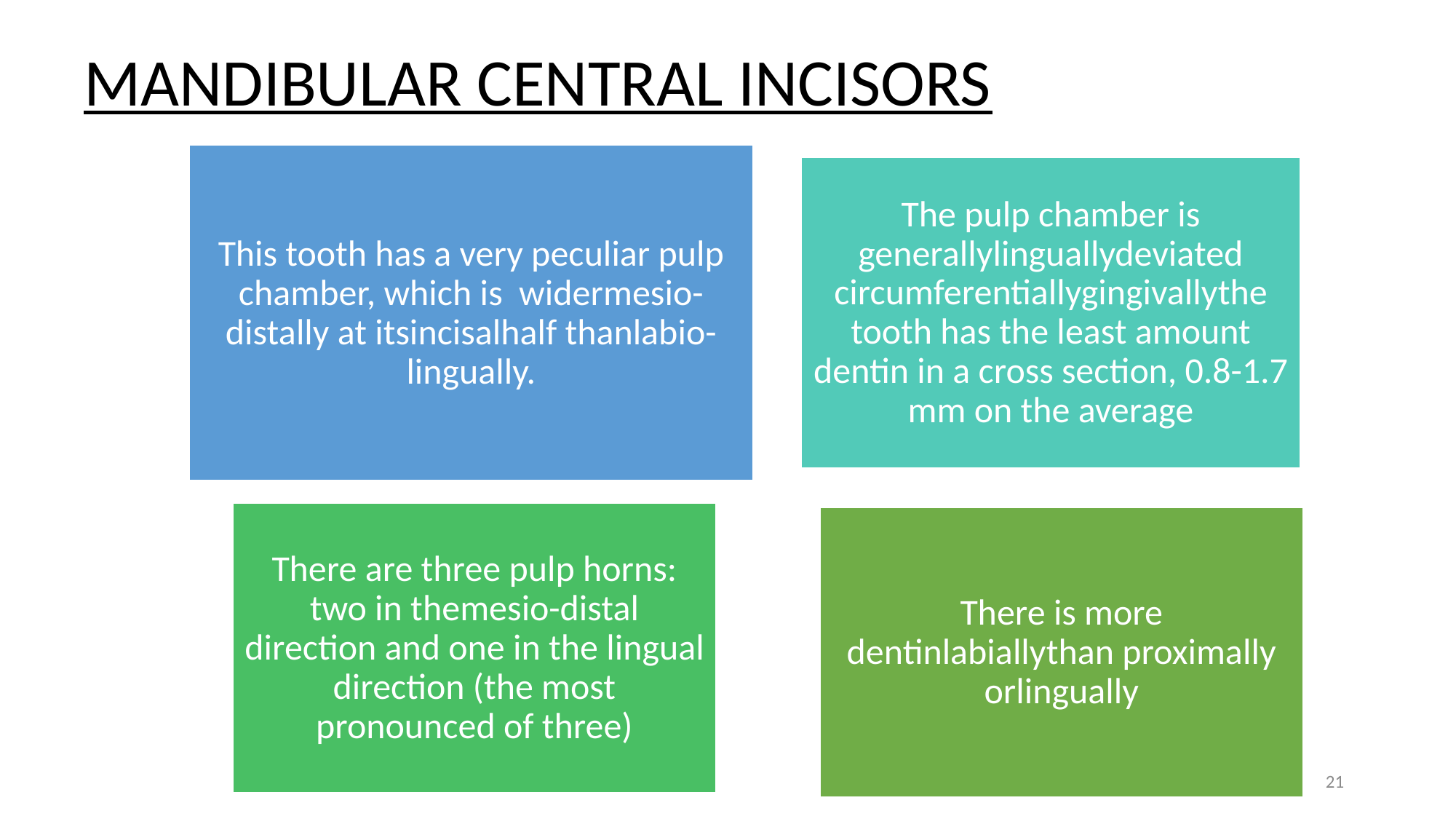

# MANDIBULAR CENTRAL INCISORS
This tooth has a very peculiar pulp chamber, which is  widermesio-distally at itsincisalhalf thanlabio-lingually.
The pulp chamber is generallylinguallydeviated circumferentiallygingivallythe tooth has the least amount dentin in a cross section, 0.8-1.7 mm on the average
There are three pulp horns: two in themesio-distal direction and one in the lingual direction (the most pronounced of three)
There is more dentinlabiallythan proximally orlingually
21